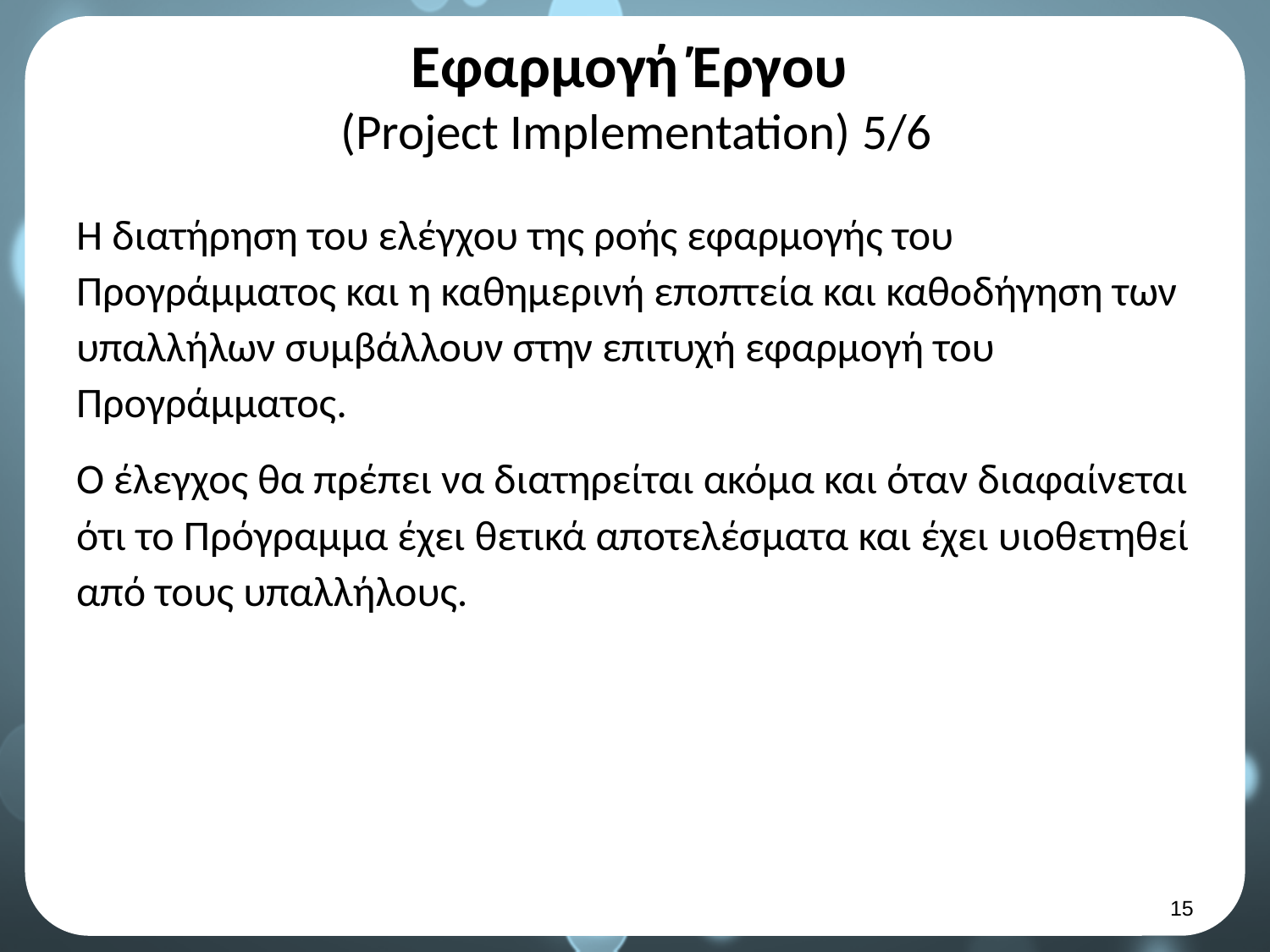

# Εφαρμογή Έργου (Project Implementation) 5/6
Η διατήρηση του ελέγχου της ροής εφαρμογής του Προγράμματος και η καθημερινή εποπτεία και καθοδήγηση των υπαλλήλων συμβάλλουν στην επιτυχή εφαρμογή του Προγράμματος.
Ο έλεγχος θα πρέπει να διατηρείται ακόμα και όταν διαφαίνεται ότι το Πρόγραμμα έχει θετικά αποτελέσματα και έχει υιοθετηθεί από τους υπαλλήλους.
15